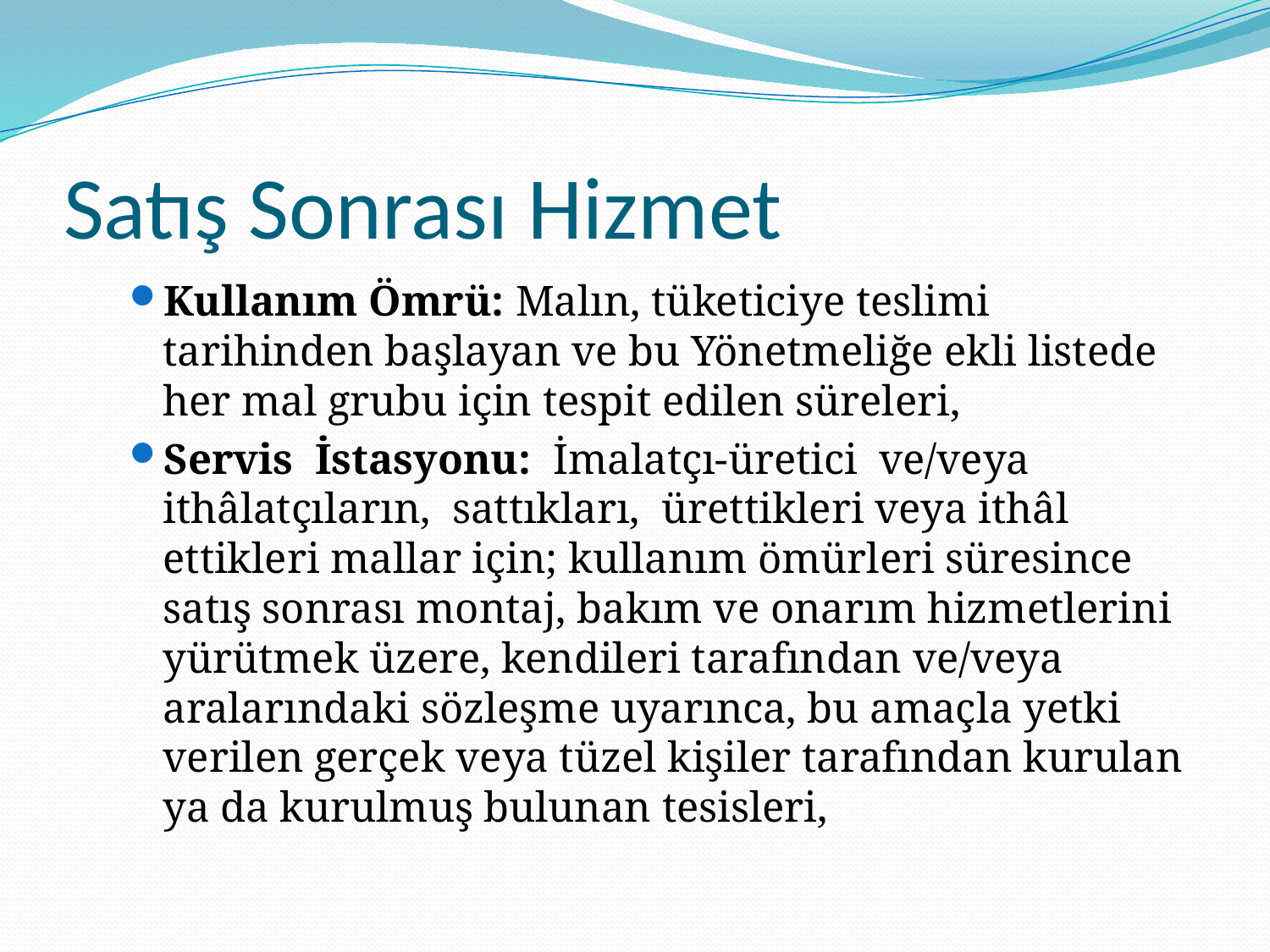

# Satış Sonrası Hizmet
Kullanım Ömrü: Malın, tüketiciye teslimi tarihinden başlayan ve bu Yönetmeliğe ekli listede her mal grubu için tespit edilen süreleri,
Servis  İstasyonu:  İmalatçı-üretici  ve/veya  ithâlatçıların,  sattıkları,  ürettikleri veya ithâl ettikleri mallar için; kullanım ömürleri süresince satış sonrası montaj, bakım ve onarım hizmetlerini yürütmek üzere, kendileri tarafından ve/veya aralarındaki sözleşme uyarınca, bu amaçla yetki verilen gerçek veya tüzel kişiler tarafından kurulan ya da kurulmuş bulunan tesisleri,